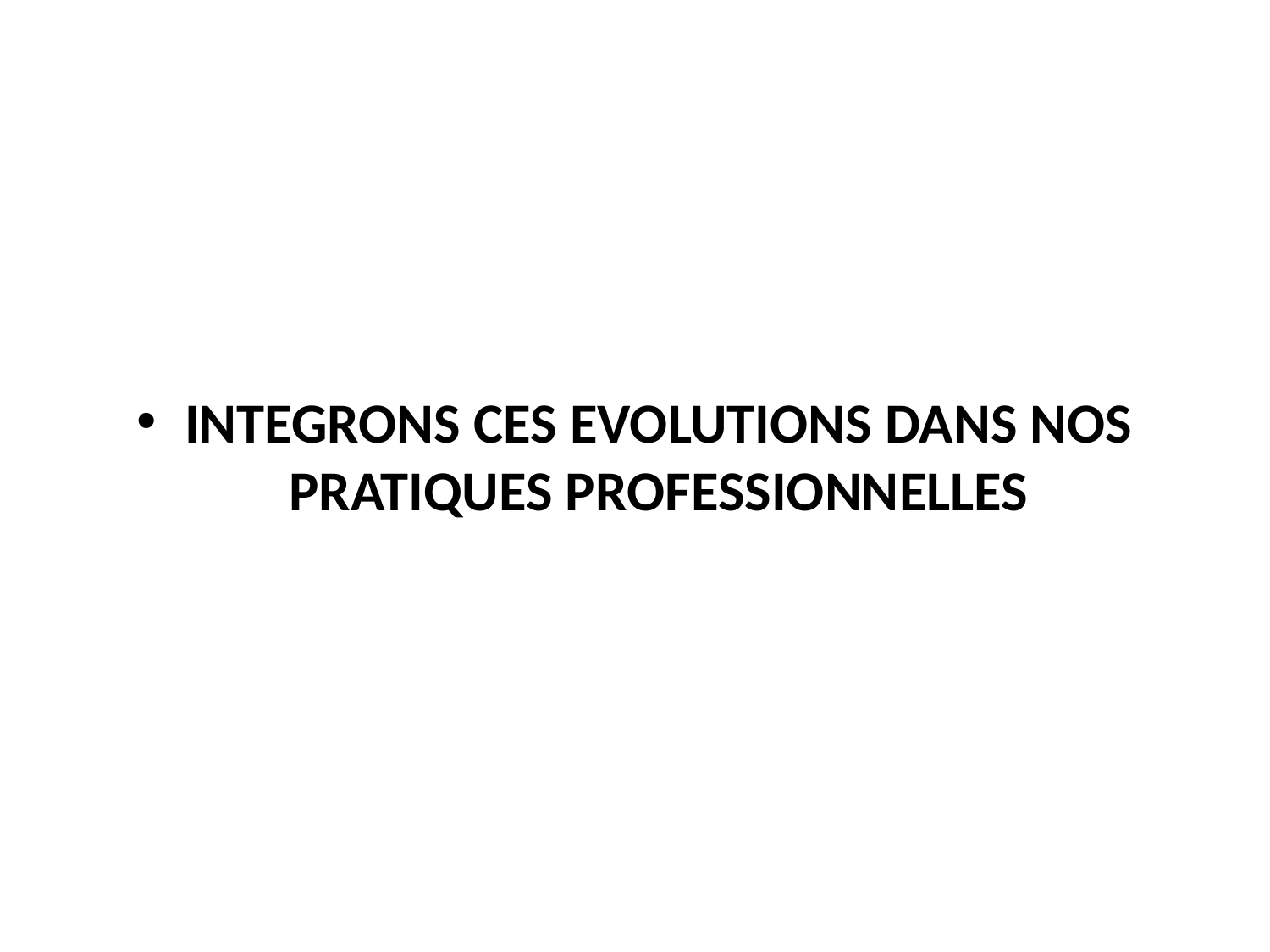

#

INTEGRONS CES EVOLUTIONS DANS NOS PRATIQUES PROFESSIONNELLES